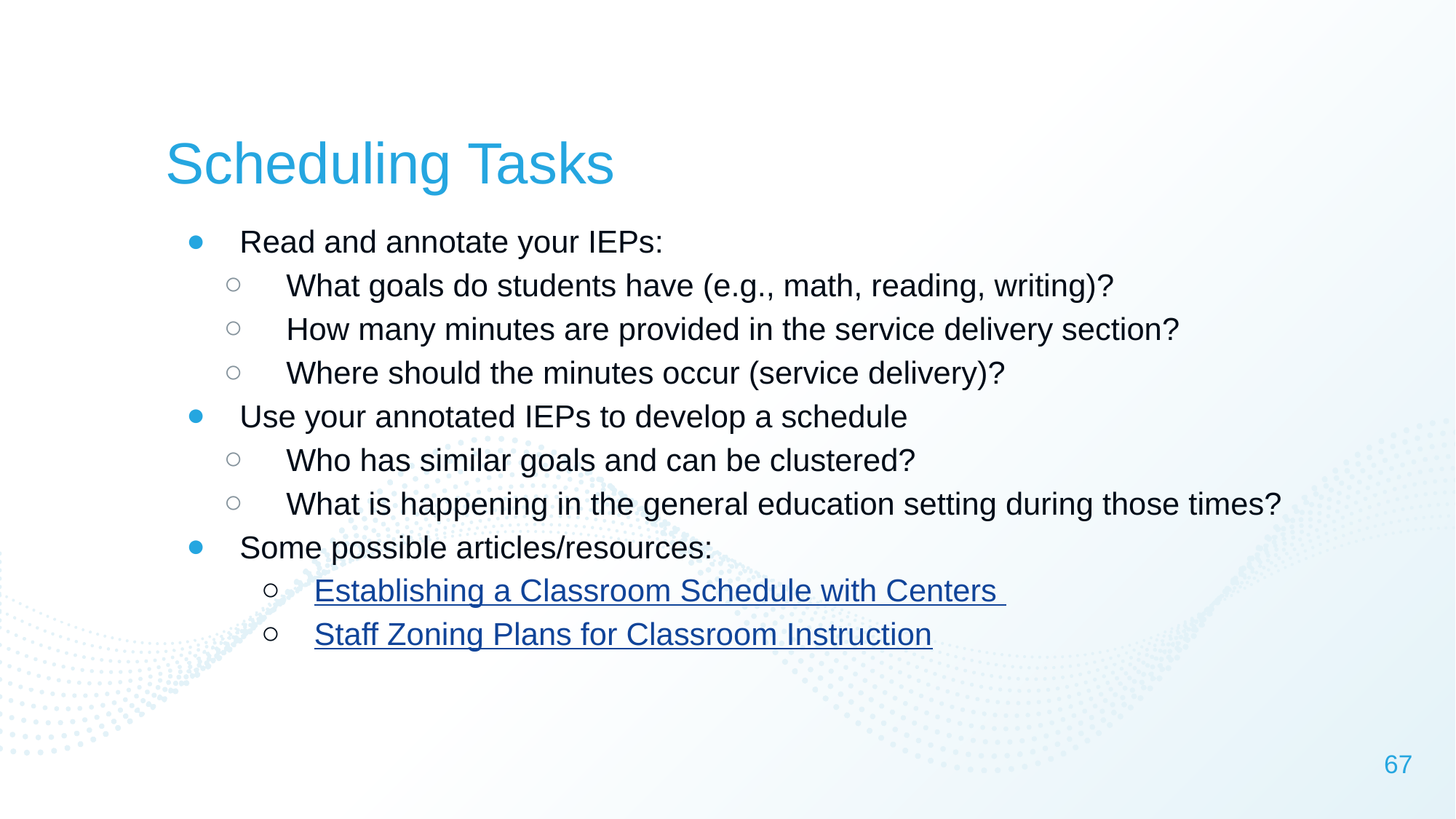

# Scheduling Tasks
Read and annotate your IEPs:
What goals do students have (e.g., math, reading, writing)?
How many minutes are provided in the service delivery section?
Where should the minutes occur (service delivery)?
Use your annotated IEPs to develop a schedule
Who has similar goals and can be clustered?
What is happening in the general education setting during those times?
Some possible articles/resources:
Establishing a Classroom Schedule with Centers
Staff Zoning Plans for Classroom Instruction

67